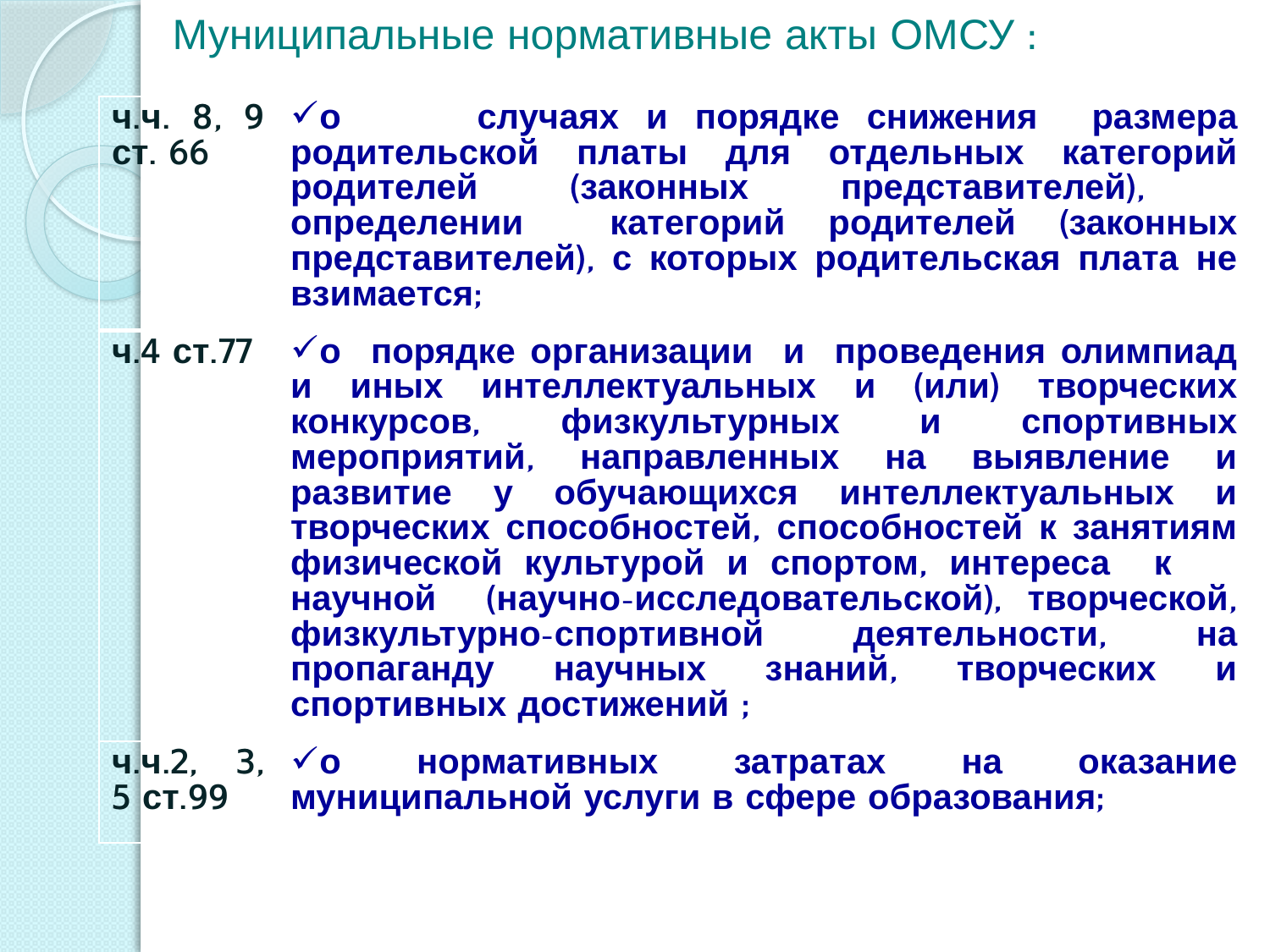

# Муниципальные нормативные акты ОМСУ :
| ч.ч. 8, 9 ст. 66 | о случаях и порядке снижения размера родительской платы для отдельных категорий родителей (законных представителей), определении категорий родителей (законных представителей), с которых родительская плата не взимается; |
| --- | --- |
| ч.4 ст.77 | о порядке организации и проведения олимпиад и иных интеллектуальных и (или) творческих конкурсов, физкультурных и спортивных мероприятий, направленных на выявление и развитие у обучающихся интеллектуальных и творческих способностей, способностей к занятиям физической культурой и спортом, интереса к научной (научно-исследовательской), творческой, физкультурно-спортивной деятельности, на пропаганду научных знаний, творческих и спортивных достижений ; |
| ч.ч.2, 3, 5 ст.99 | о нормативных затратах на оказание муниципальной услуги в сфере образования; |